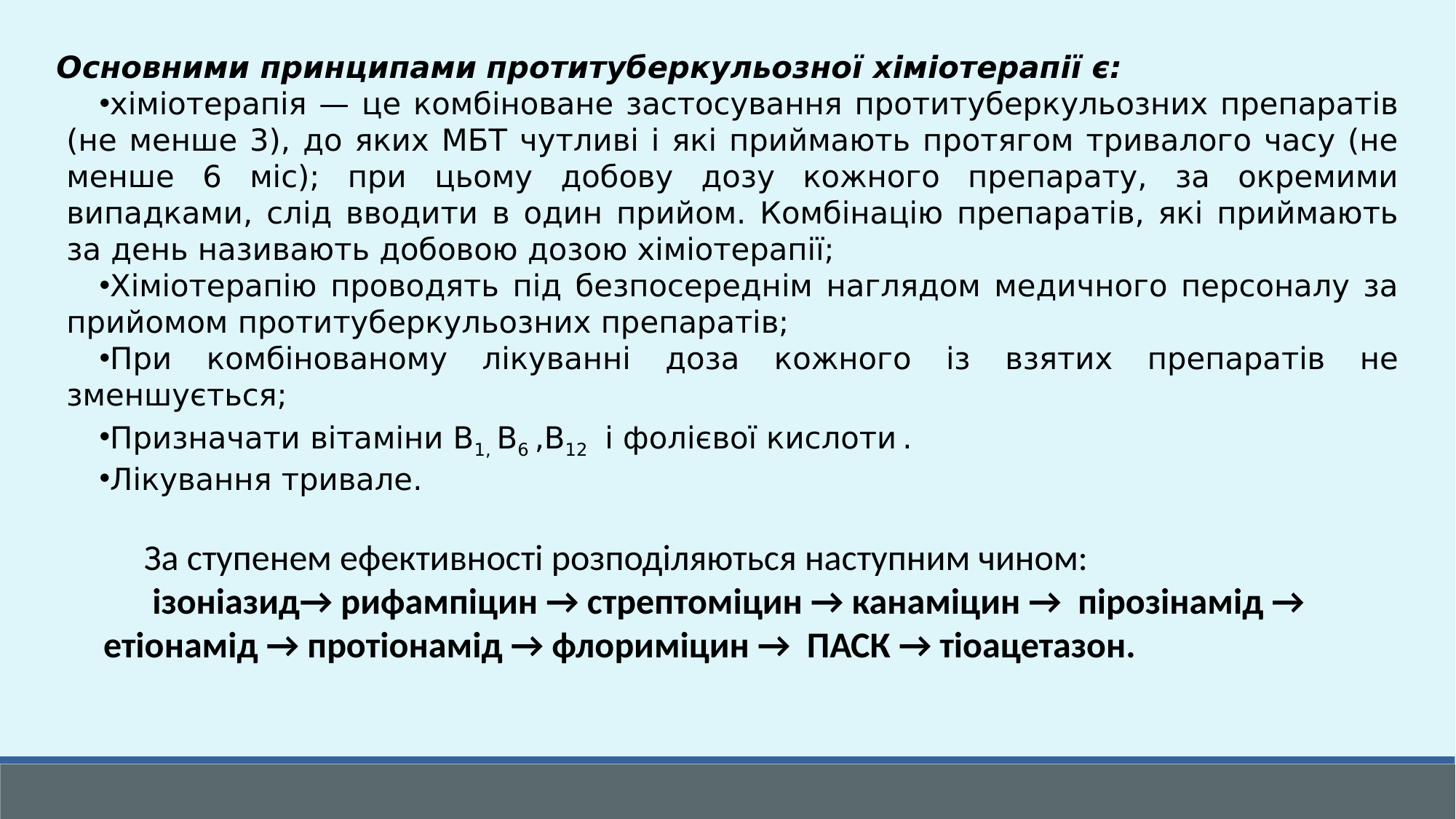

Основними принципами протитуберкульозної хіміотерапії є:
хіміотерапія — це комбіноване застосування протитуберкульозних препаратів (не менше 3), до яких МБТ чутливі і які приймають протягом тривалого часу (не менше 6 міс); при цьому добову дозу кожного препарату, за окремими випадками, слід вводити в один прийом. Комбінацію препаратів, які приймають за день називають добовою дозою хіміотерапії;
Хіміотерапію проводять під безпосереднім наглядом медичного персоналу за прийомом протитуберкульозних препаратів;
При комбінованому лікуванні доза кожного із взятих препаратів не зменшується;
Призначати вітаміни В1, В6 ,В12  і фолієвої кислоти .
Лікування тривале.

За ступенем ефективності розподіляються наступним чином:
 ізоніазид→ рифампіцин → стрептоміцин → канаміцин →  пірозінамід → етіонамід → протіонамід → флориміцин →  ПАСК → тіоацетазон.